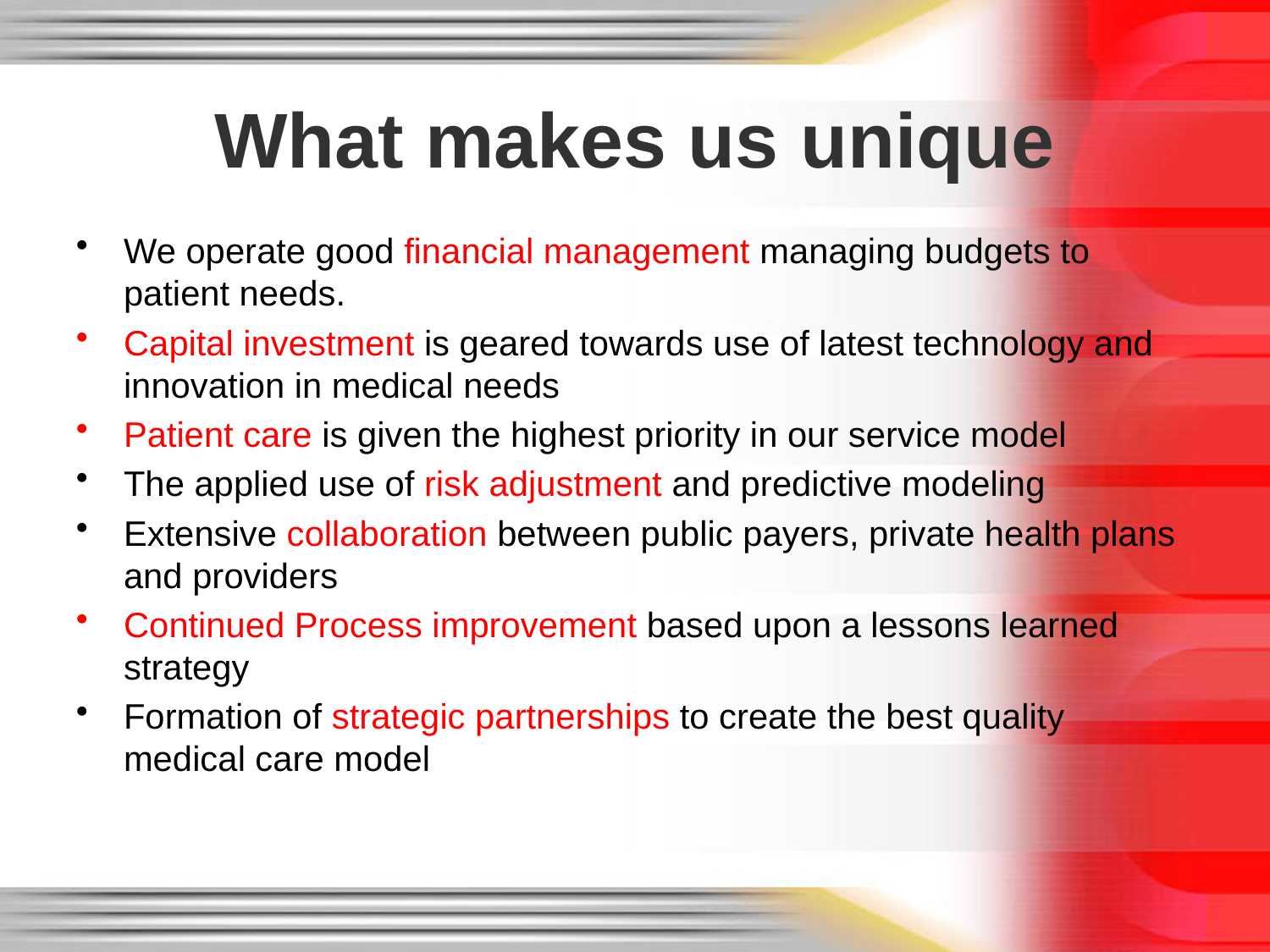

# What makes us unique
We operate good financial management managing budgets to patient needs.
Capital investment is geared towards use of latest technology and innovation in medical needs
Patient care is given the highest priority in our service model
The applied use of risk adjustment and predictive modeling
Extensive collaboration between public payers, private health plans and providers
Continued Process improvement based upon a lessons learned strategy
Formation of strategic partnerships to create the best quality medical care model